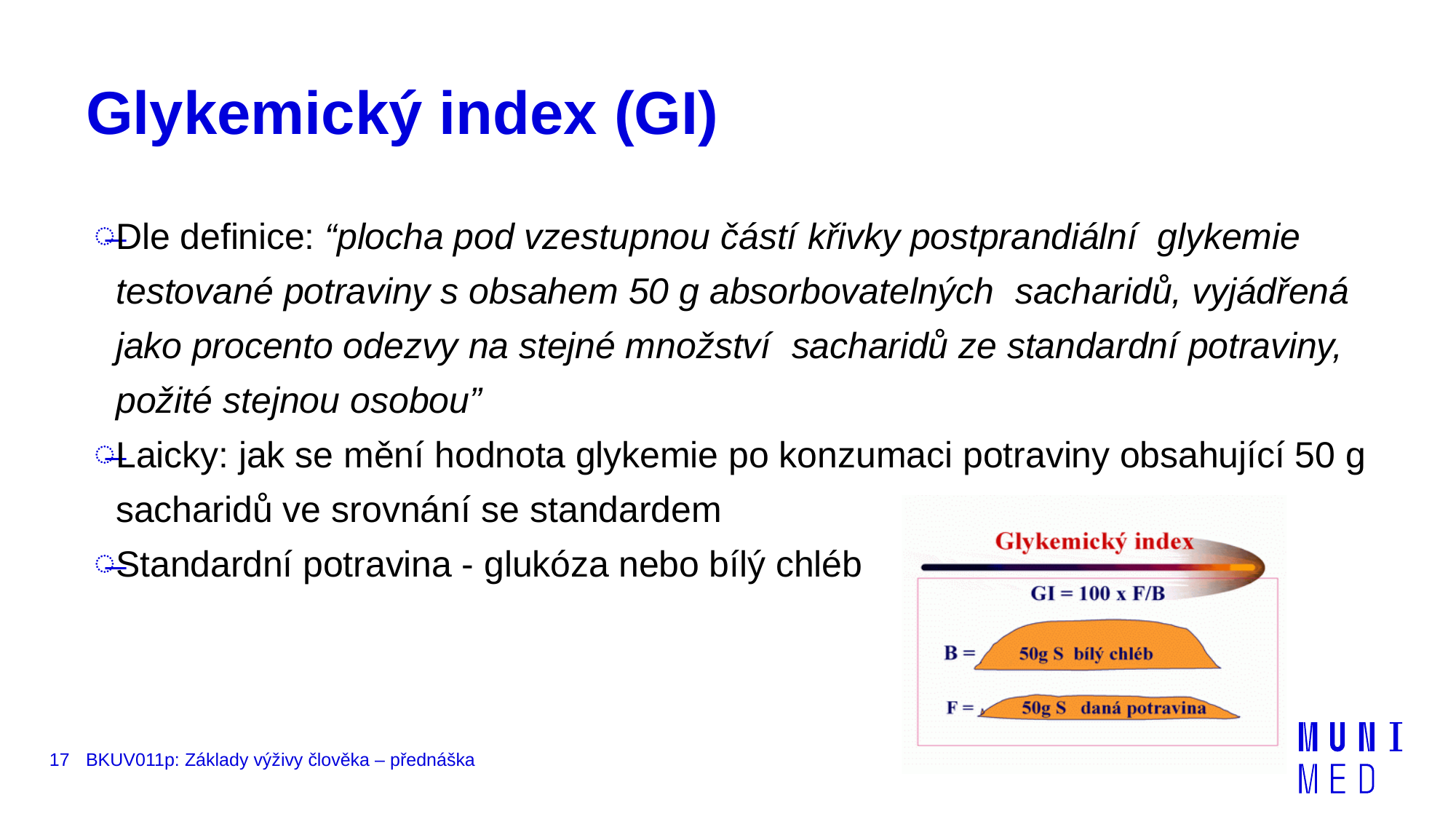

# Glykemický index (GI)
Dle definice: “plocha pod vzestupnou částí křivky postprandiální  glykemie testované potraviny s obsahem 50 g absorbovatelných  sacharidů, vyjádřená jako procento odezvy na stejné množství  sacharidů ze standardní potraviny, požité stejnou osobou”
Laicky: jak se mění hodnota glykemie po konzumaci potraviny obsahující 50 g sacharidů ve srovnání se standardem
Standardní potravina - glukóza nebo bílý chléb

17
BKUV011p: Základy výživy člověka – přednáška